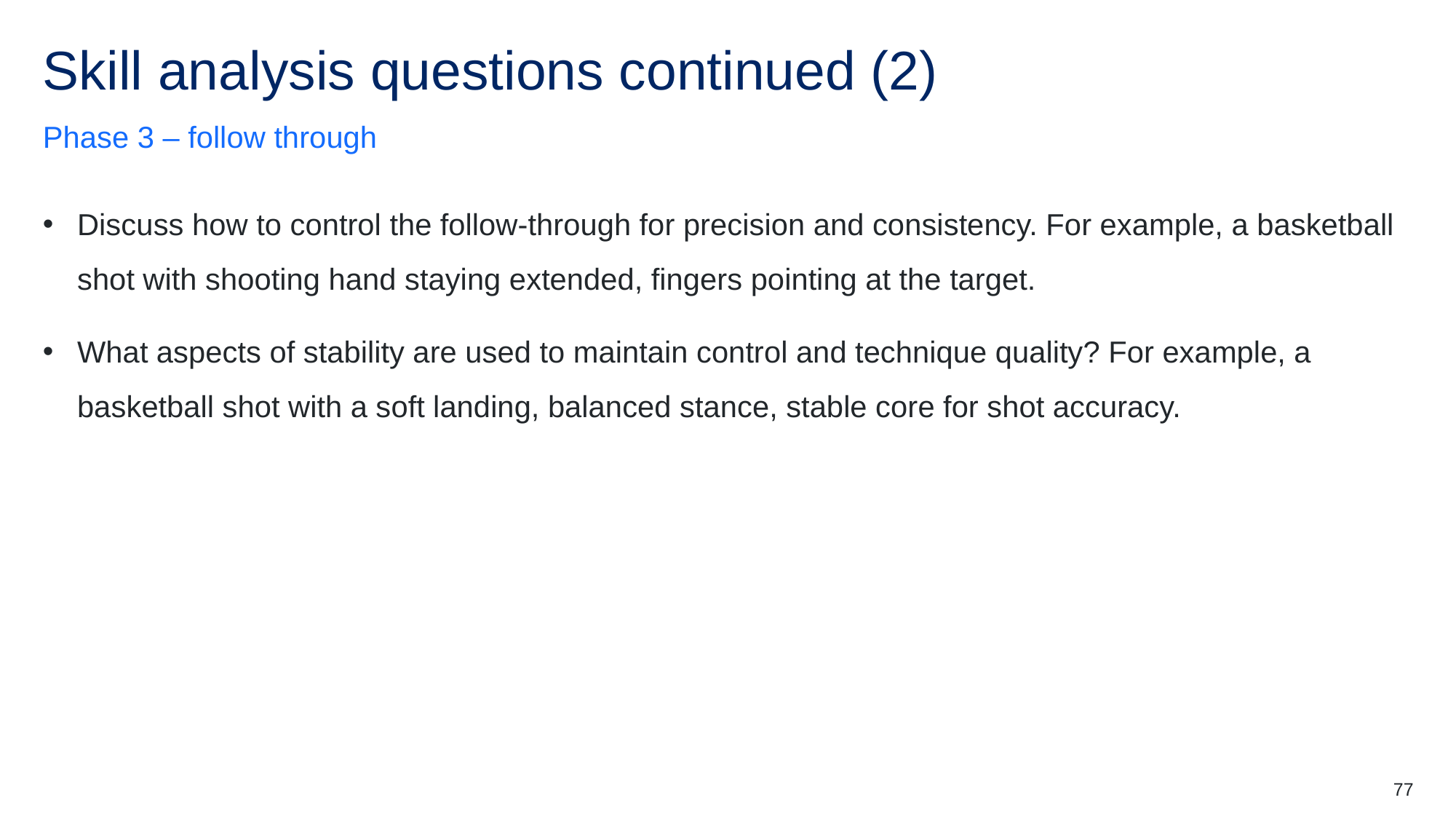

# Skill analysis questions continued (2)
Phase 3 – follow through
Discuss how to control the follow-through for precision and consistency. For example, a basketball shot with shooting hand staying extended, fingers pointing at the target.
What aspects of stability are used to maintain control and technique quality? For example, a basketball shot with a soft landing, balanced stance, stable core for shot accuracy.
77